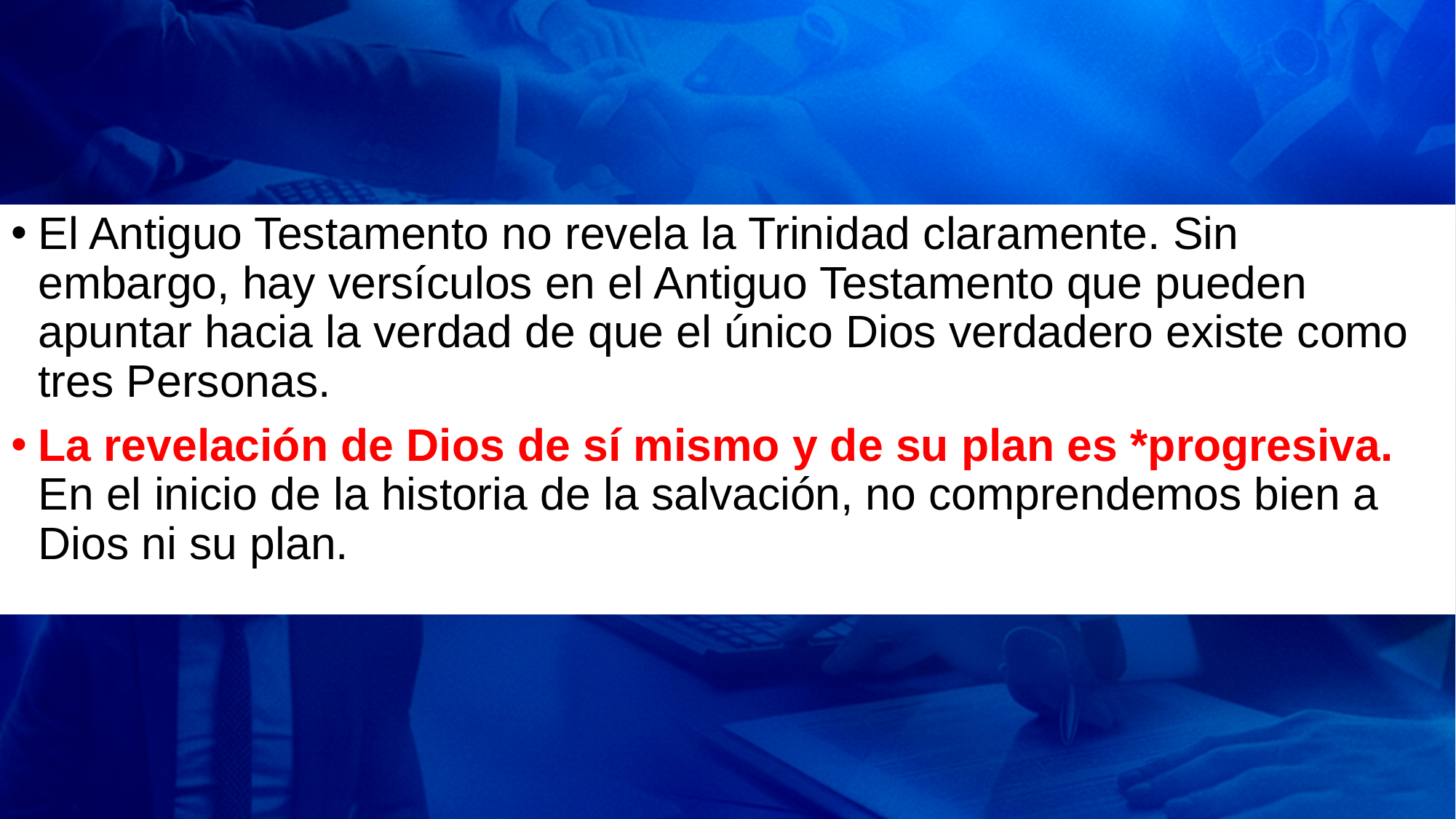

El Antiguo Testamento no revela la Trinidad claramente. Sin embargo, hay versículos en el Antiguo Testamento que pueden apuntar hacia la verdad de que el único Dios verdadero existe como tres Personas.
La revelación de Dios de sí mismo y de su plan es *progresiva. En el inicio de la historia de la salvación, no comprendemos bien a Dios ni su plan.